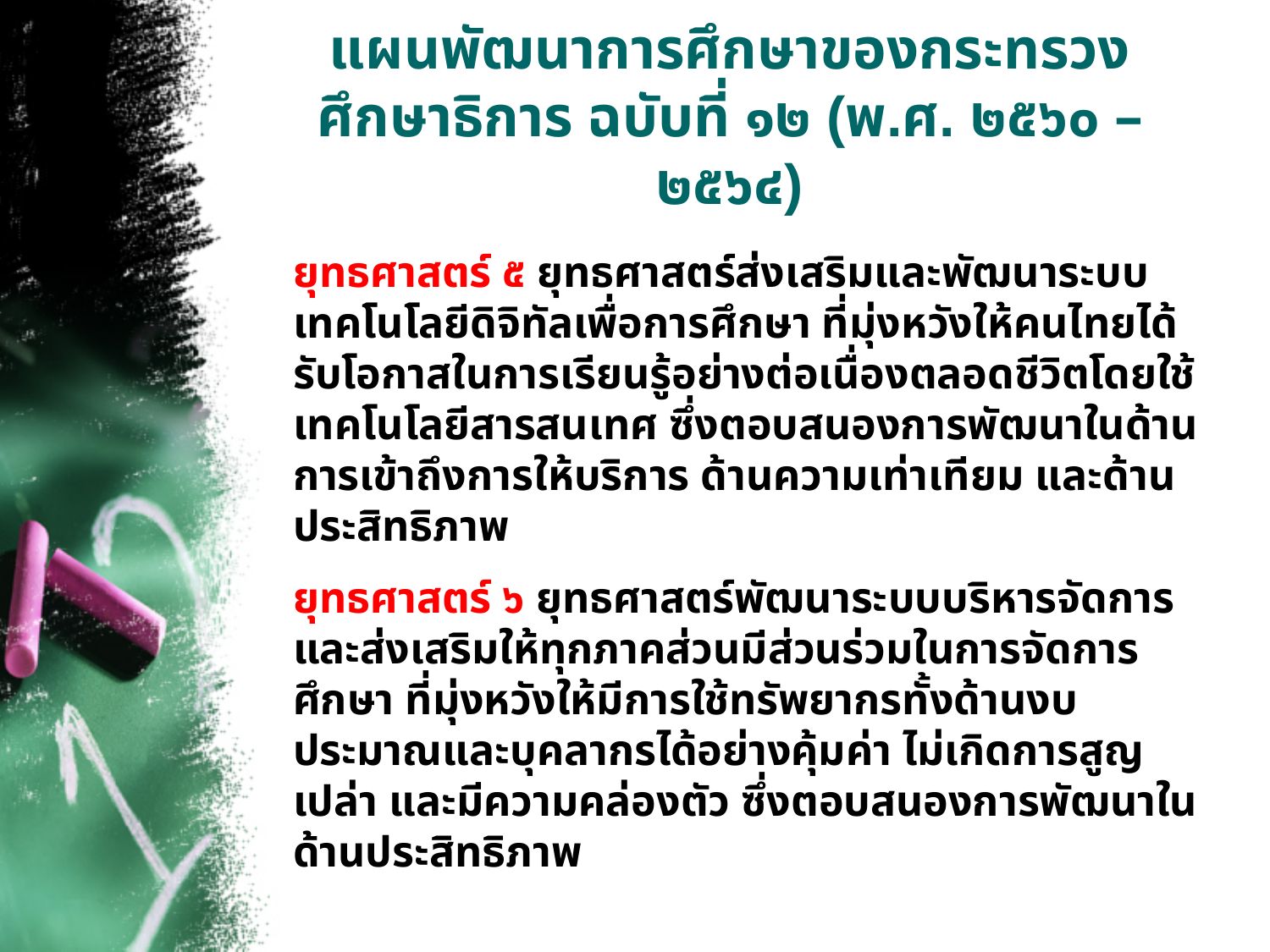

# แผนพัฒนาการศึกษาของกระทรวงศึกษาธิการ ฉบับที่ ๑๒ (พ.ศ. ๒๕๖๐ – ๒๕๖๔)
ยุทธศาสตร์ ๕ ยุทธศาสตร์ส่งเสริมและพัฒนาระบบเทคโนโลยีดิจิทัลเพื่อการศึกษา ที่มุ่งหวังให้คนไทยได้รับโอกาสในการเรียนรู้อย่างต่อเนื่องตลอดชีวิตโดยใช้เทคโนโลยีสารสนเทศ ซึ่งตอบสนองการพัฒนาในด้านการเข้าถึงการให้บริการ ด้านความเท่าเทียม และด้านประสิทธิภาพ
ยุทธศาสตร์ ๖ ยุทธศาสตร์พัฒนาระบบบริหารจัดการ และส่งเสริมให้ทุกภาคส่วนมีส่วนร่วมในการจัดการศึกษา ที่มุ่งหวังให้มีการใช้ทรัพยากรทั้งด้านงบประมาณและบุคลากรได้อย่างคุ้มค่า ไม่เกิดการสูญเปล่า และมีความคล่องตัว ซึ่งตอบสนองการพัฒนาในด้านประสิทธิภาพ